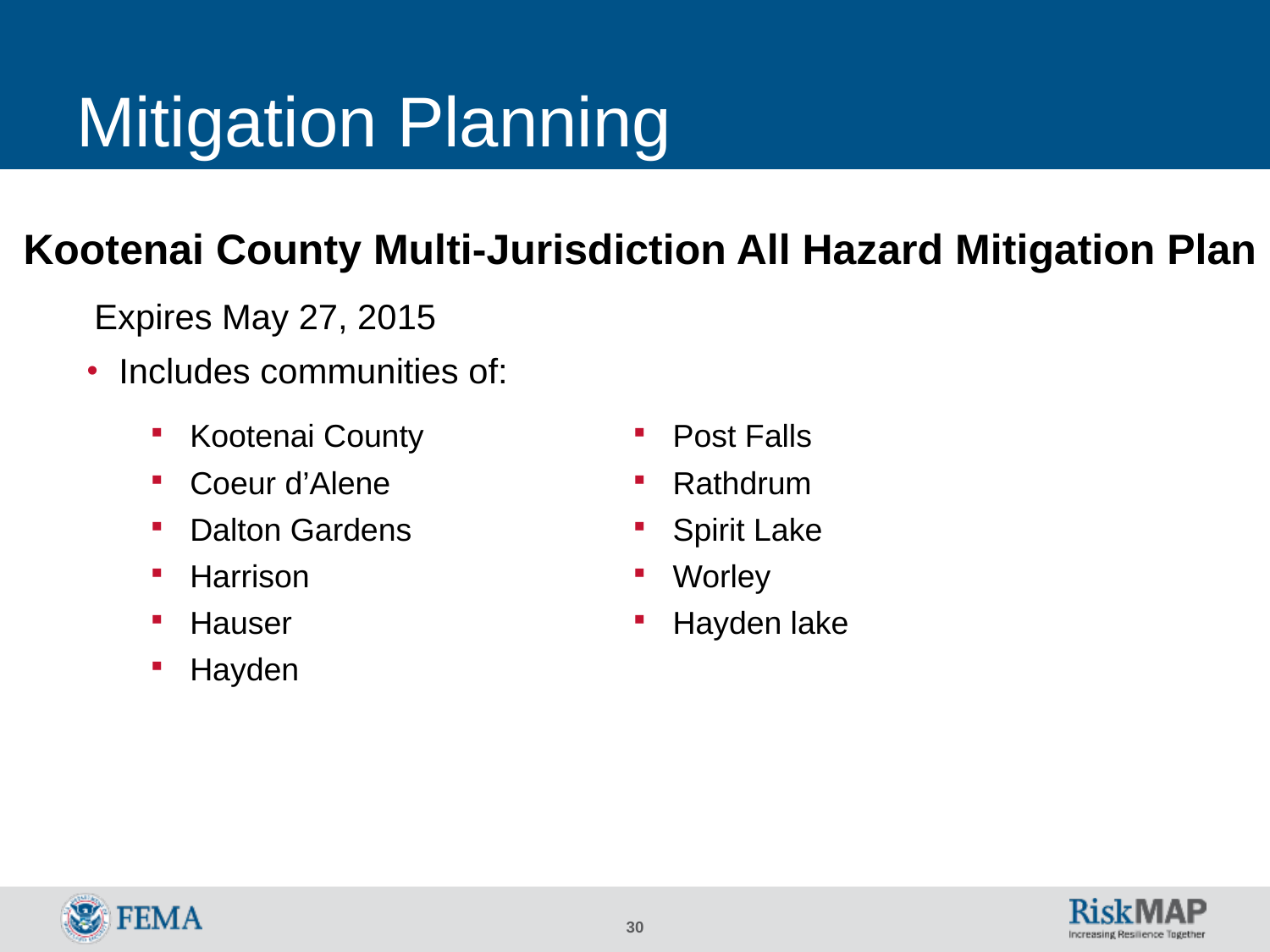

# Mitigation Planning
Kootenai County Multi-Jurisdiction All Hazard Mitigation Plan
        Expires May 27, 2015
Includes communities of:

| Kootenai County Coeur d’Alene Dalton Gardens Harrison Hauser Hayden | Post Falls Rathdrum Spirit Lake Worley Hayden lake |
| --- | --- |